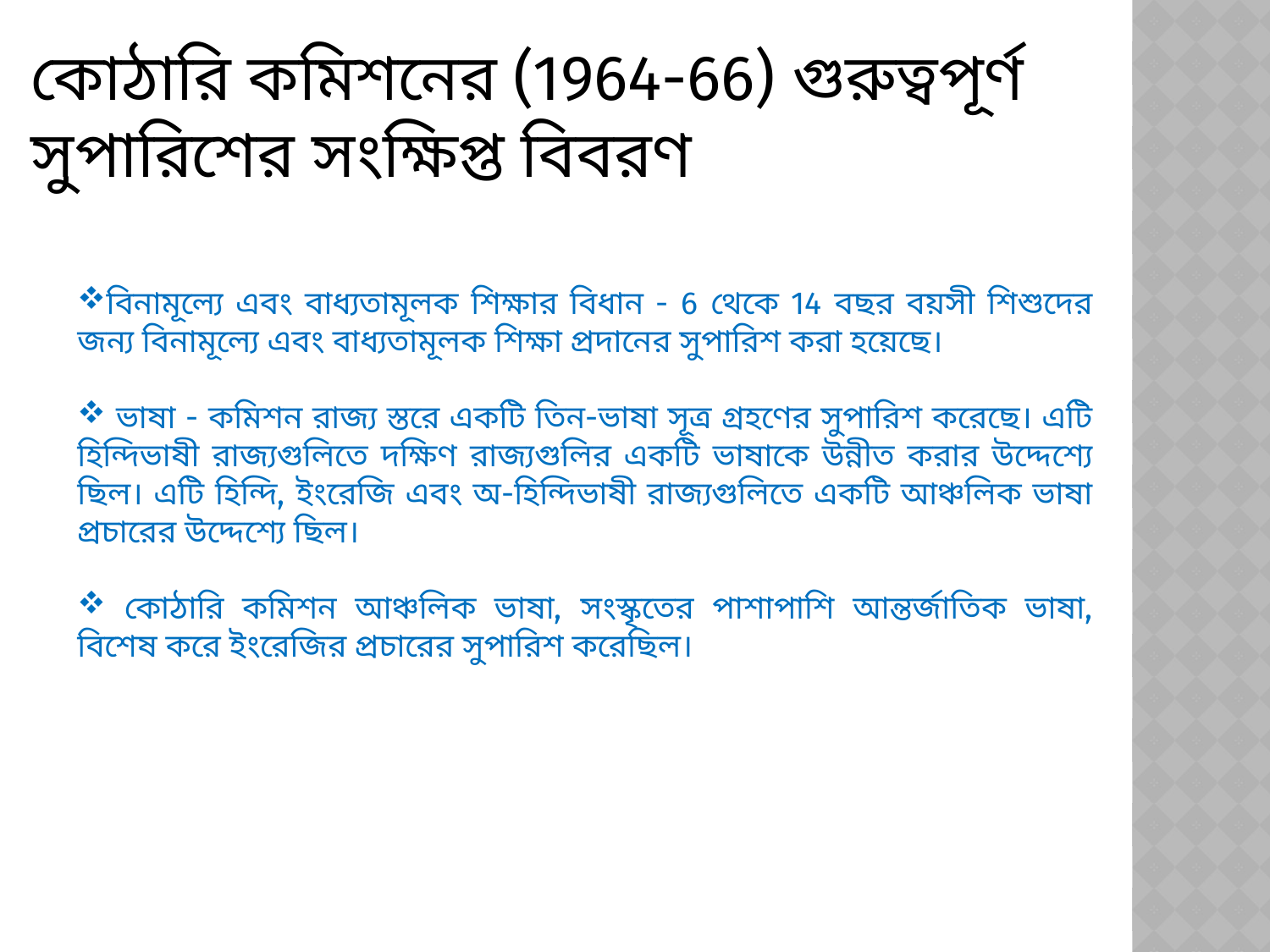

# কোঠারি কমিশনের (1964-66) গুরুত্বপূর্ণ সুপারিশের সংক্ষিপ্ত বিবরণ
বিনামূল্যে এবং বাধ্যতামূলক শিক্ষার বিধান - 6 থেকে 14 বছর বয়সী শিশুদের জন্য বিনামূল্যে এবং বাধ্যতামূলক শিক্ষা প্রদানের সুপারিশ করা হয়েছে।

 ভাষা - কমিশন রাজ্য স্তরে একটি তিন-ভাষা সূত্র গ্রহণের সুপারিশ করেছে। এটি হিন্দিভাষী রাজ্যগুলিতে দক্ষিণ রাজ্যগুলির একটি ভাষাকে উন্নীত করার উদ্দেশ্যে ছিল। এটি হিন্দি, ইংরেজি এবং অ-হিন্দিভাষী রাজ্যগুলিতে একটি আঞ্চলিক ভাষা প্রচারের উদ্দেশ্যে ছিল।

 কোঠারি কমিশন আঞ্চলিক ভাষা, সংস্কৃতের পাশাপাশি আন্তর্জাতিক ভাষা, বিশেষ করে ইংরেজির প্রচারের সুপারিশ করেছিল।